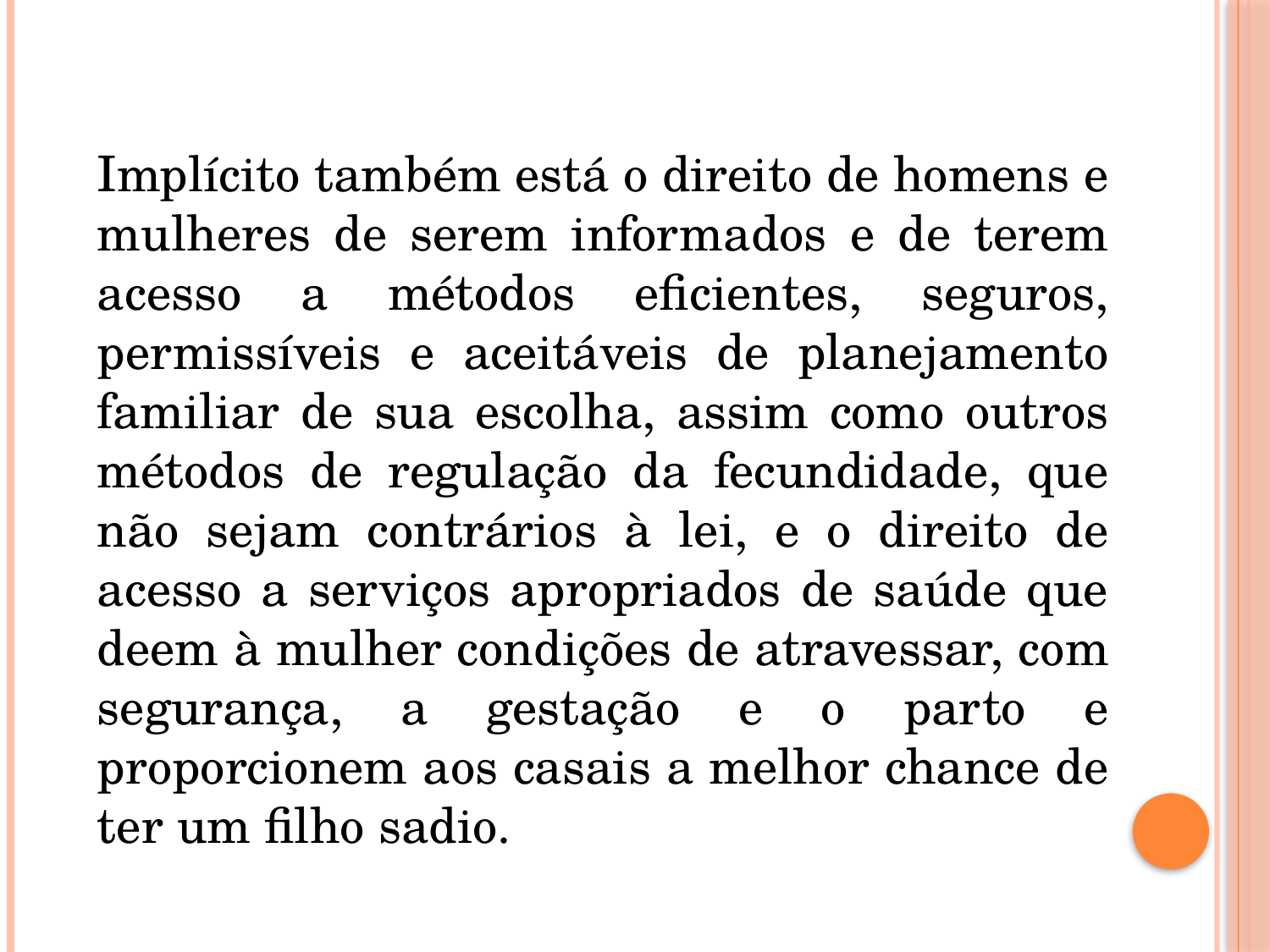

Implícito também está o direito de homens e mulheres de serem informados e de terem acesso a métodos eficientes, seguros, permissíveis e aceitáveis de planejamento familiar de sua escolha, assim como outros métodos de regulação da fecundidade, que não sejam contrários à lei, e o direito de acesso a serviços apropriados de saúde que deem à mulher condições de atravessar, com segurança, a gestação e o parto e proporcionem aos casais a melhor chance de ter um filho sadio.